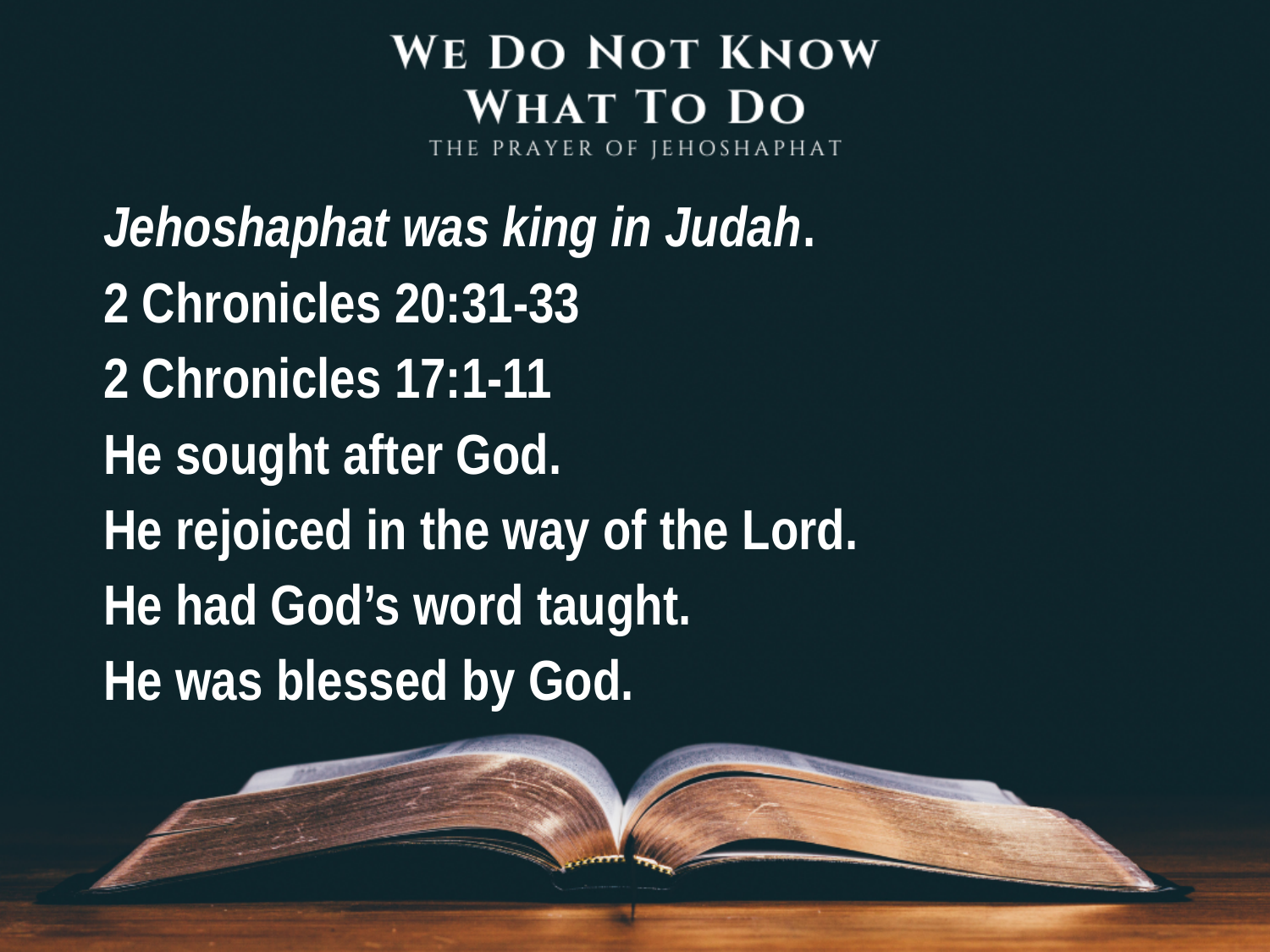

Jehoshaphat was king in Judah.
2 Chronicles 20:31-33
2 Chronicles 17:1-11
He sought after God.
He rejoiced in the way of the Lord.
He had God’s word taught.
He was blessed by God.